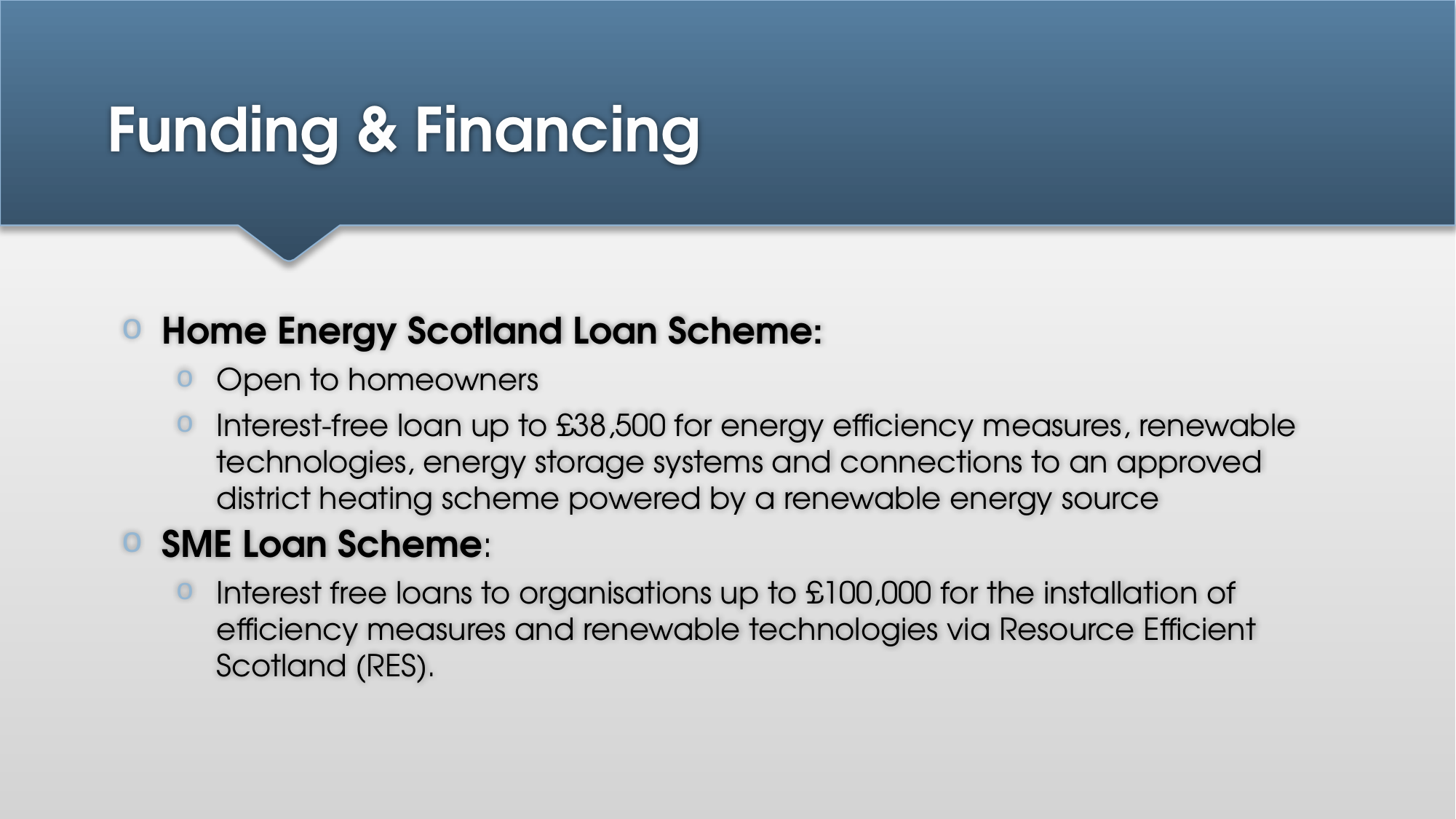

# Funding & Financing
Home Energy Scotland Loan Scheme:
Open to homeowners
Interest-free loan up to £38,500 for energy efficiency measures, renewable technologies, energy storage systems and connections to an approved district heating scheme powered by a renewable energy source
SME Loan Scheme:
Interest free loans to organisations up to £100,000 for the installation of efficiency measures and renewable technologies via Resource Efficient Scotland (RES).